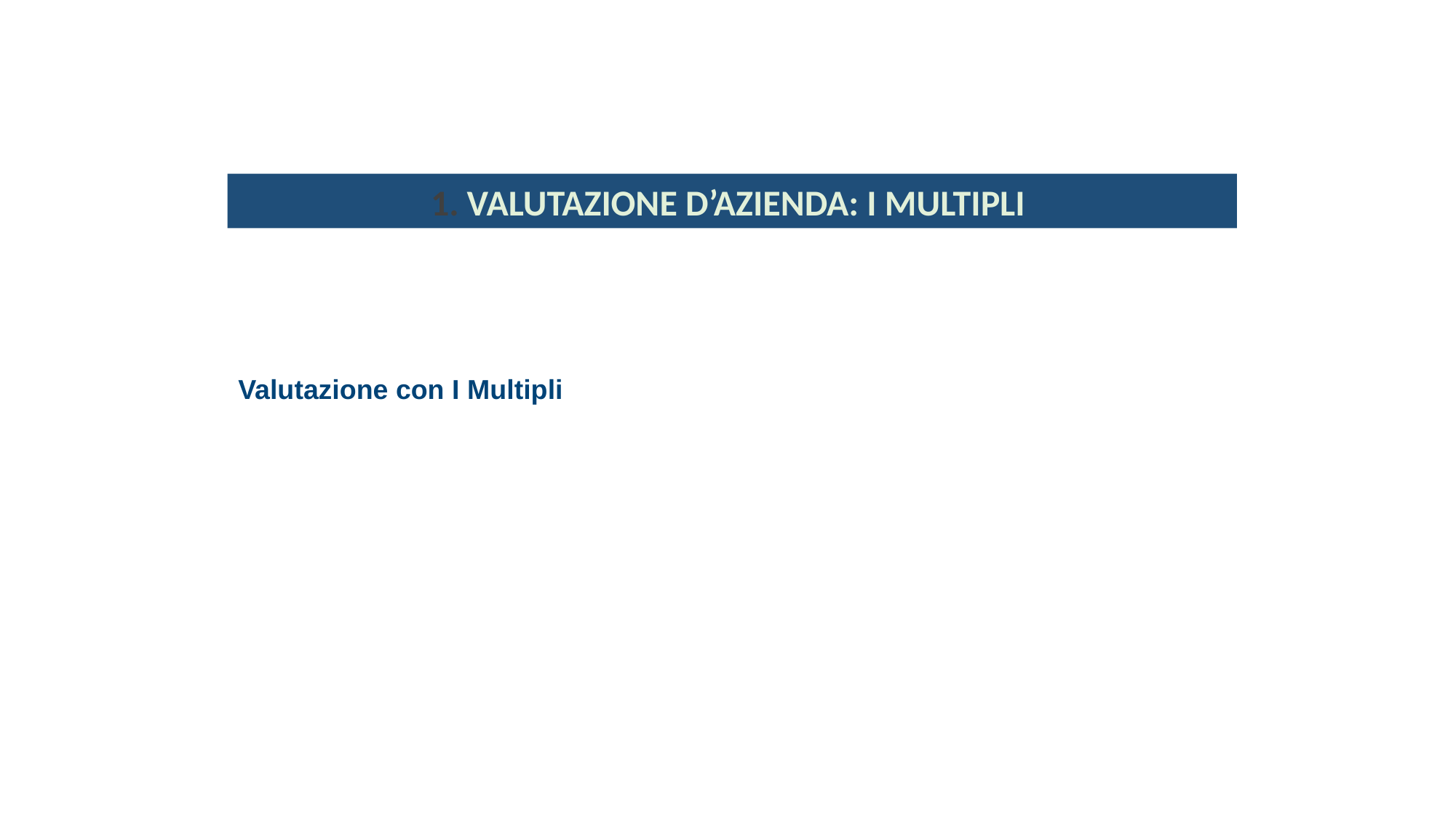

1. VALUTAZIONE D’AZIENDA: I MULTIPLI
Valutazione con I Multipli